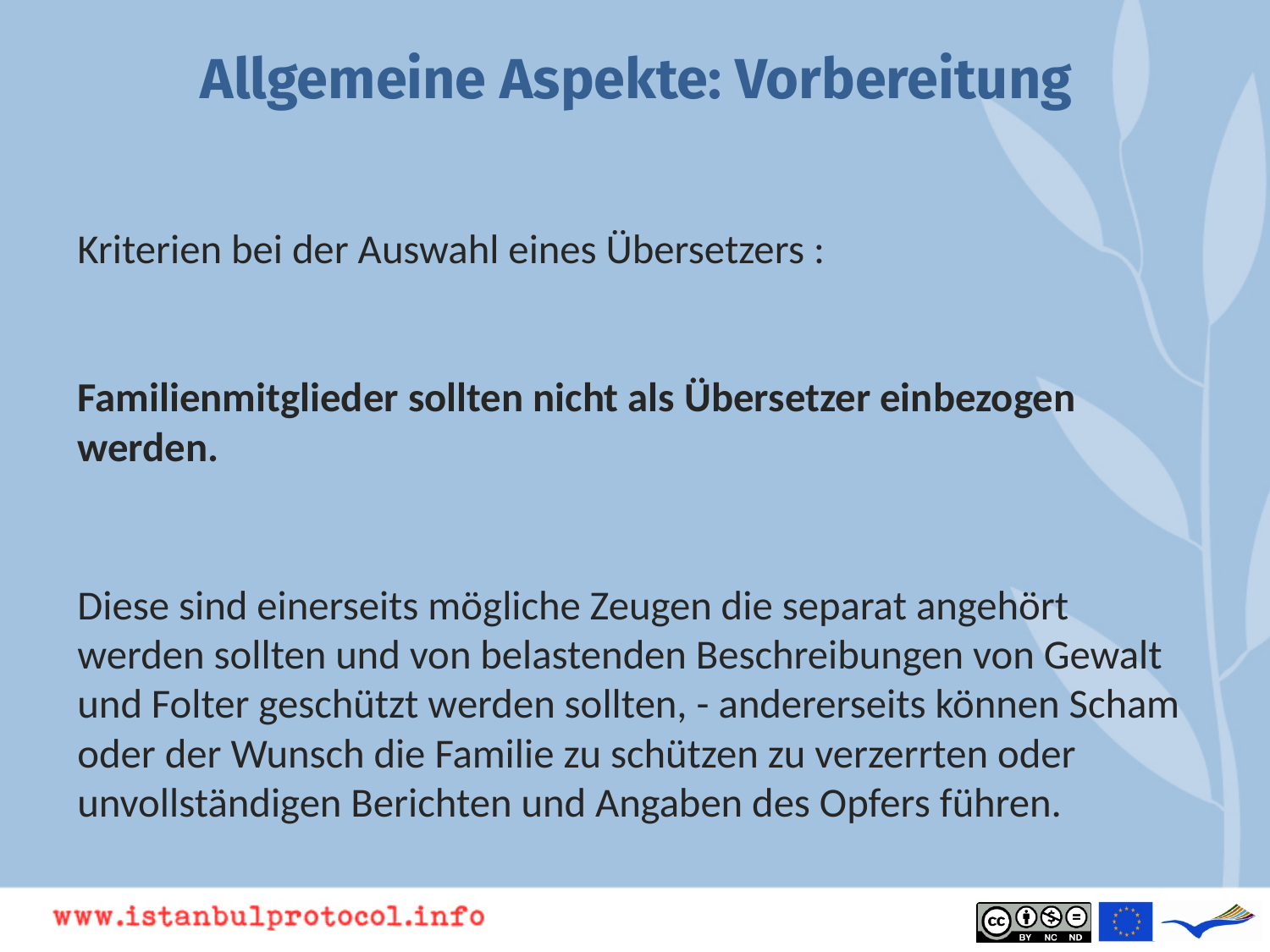

# Allgemeine Aspekte: Vorbereitung
Kriterien bei der Auswahl eines Übersetzers :
Familienmitglieder sollten nicht als Übersetzer einbezogen werden.
Diese sind einerseits mögliche Zeugen die separat angehört werden sollten und von belastenden Beschreibungen von Gewalt und Folter geschützt werden sollten, - andererseits können Scham oder der Wunsch die Familie zu schützen zu verzerrten oder unvollständigen Berichten und Angaben des Opfers führen.